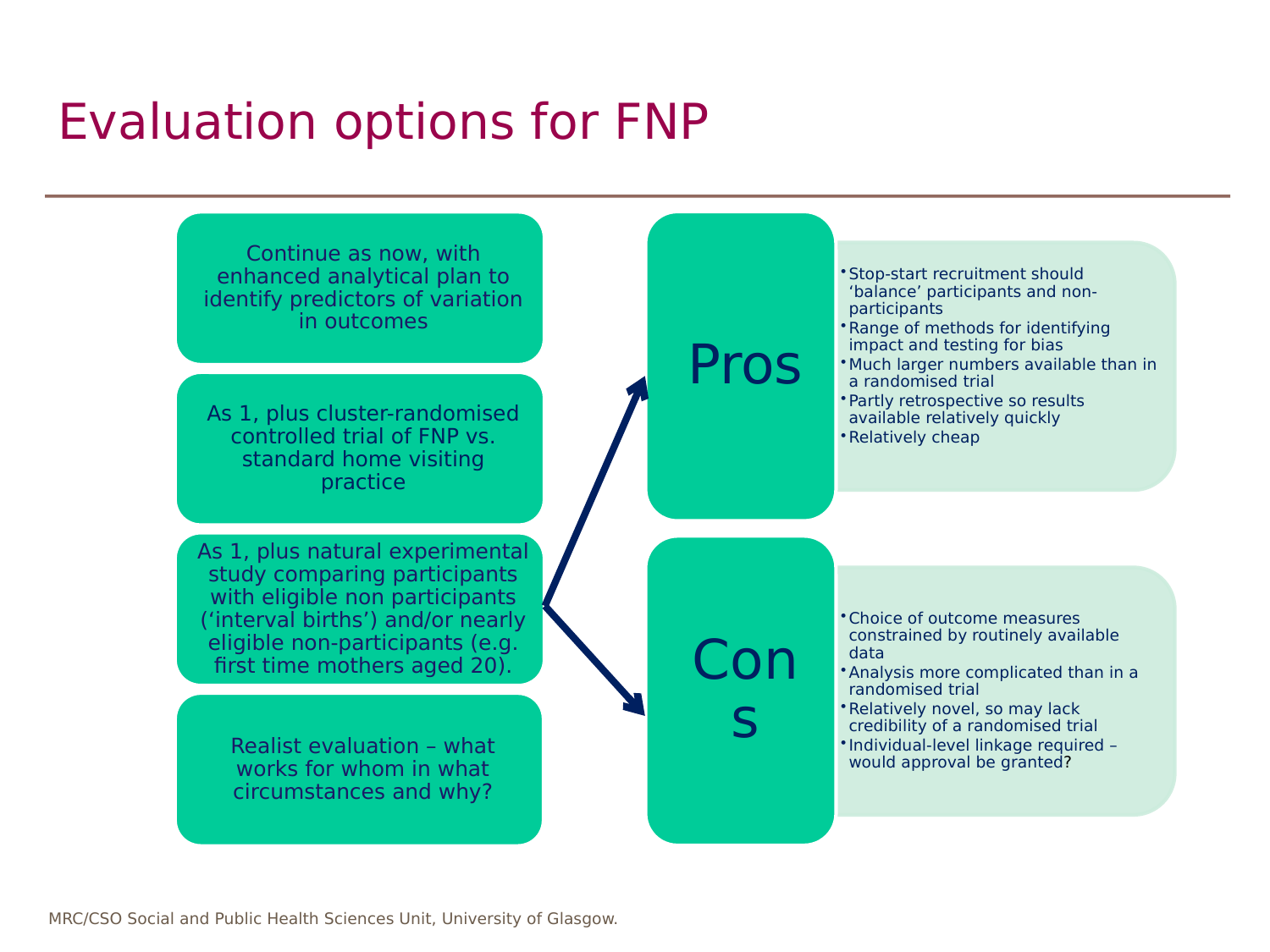

# Evaluation options for FNP
Continue as now, with enhanced analytical plan to identify predictors of variation in outcomes
As 1, plus cluster-randomised controlled trial of FNP vs. standard home visiting practice
As 1, plus natural experimental study comparing participants with eligible non participants (‘interval births’) and/or nearly eligible non-participants (e.g. first time mothers aged 20).
Realist evaluation – what works for whom in what circumstances and why?
Stop-start recruitment should ‘balance’ participants and non-participants
Range of methods for identifying impact and testing for bias
Much larger numbers available than in a randomised trial
Partly retrospective so results available relatively quickly
Relatively cheap

Pros
Choice of outcome measures constrained by routinely available data
Analysis more complicated than in a randomised trial
Relatively novel, so may lack credibility of a randomised trial
Individual-level linkage required – would approval be granted?
Cons